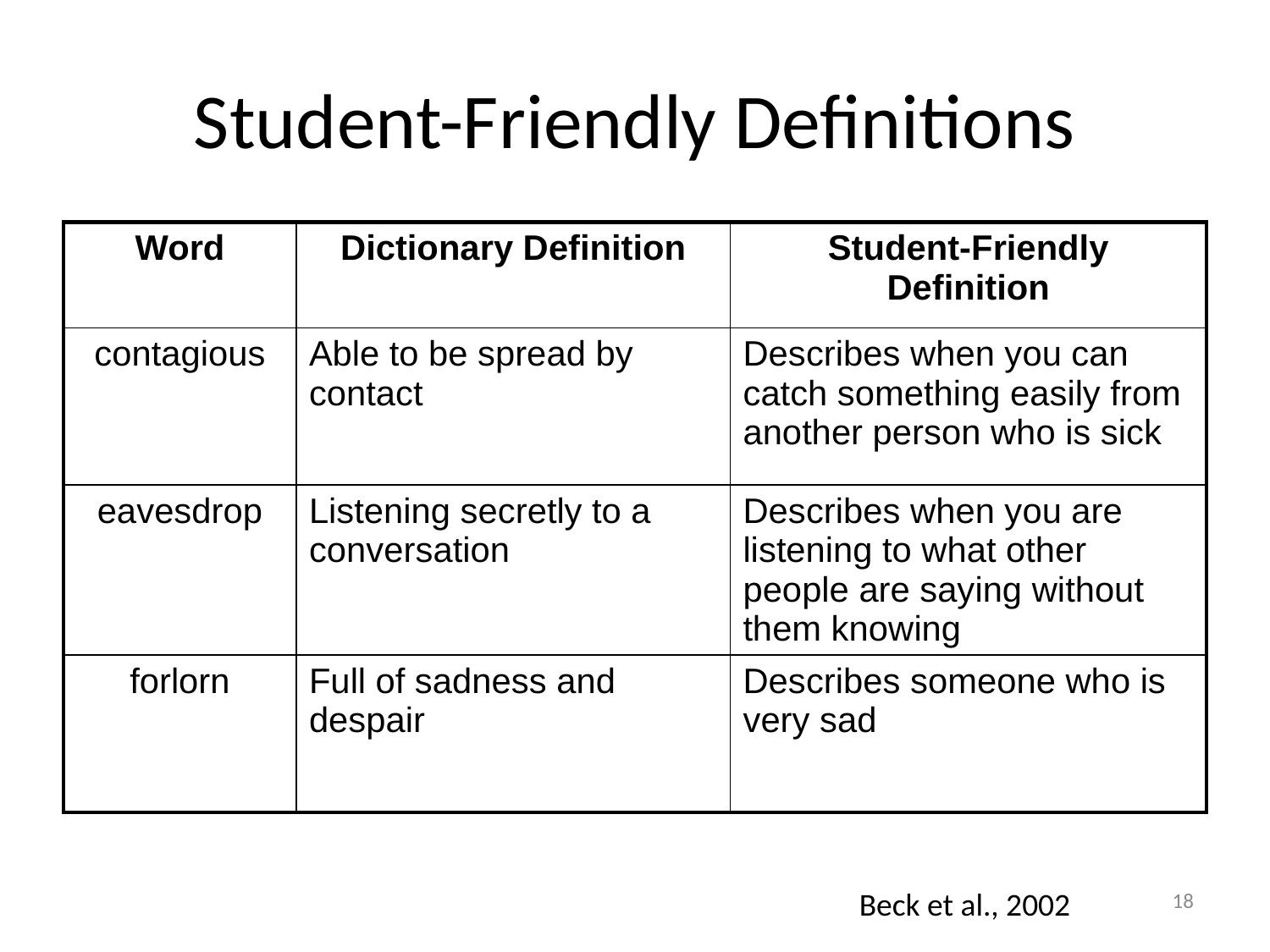

# Student-Friendly Definitions
| Word | Dictionary Definition | Student-Friendly Definition |
| --- | --- | --- |
| contagious | Able to be spread by contact | Describes when you can catch something easily from another person who is sick |
| eavesdrop | Listening secretly to a conversation | Describes when you are listening to what other people are saying without them knowing |
| forlorn | Full of sadness and despair | Describes someone who is very sad |
18
Beck et al., 2002